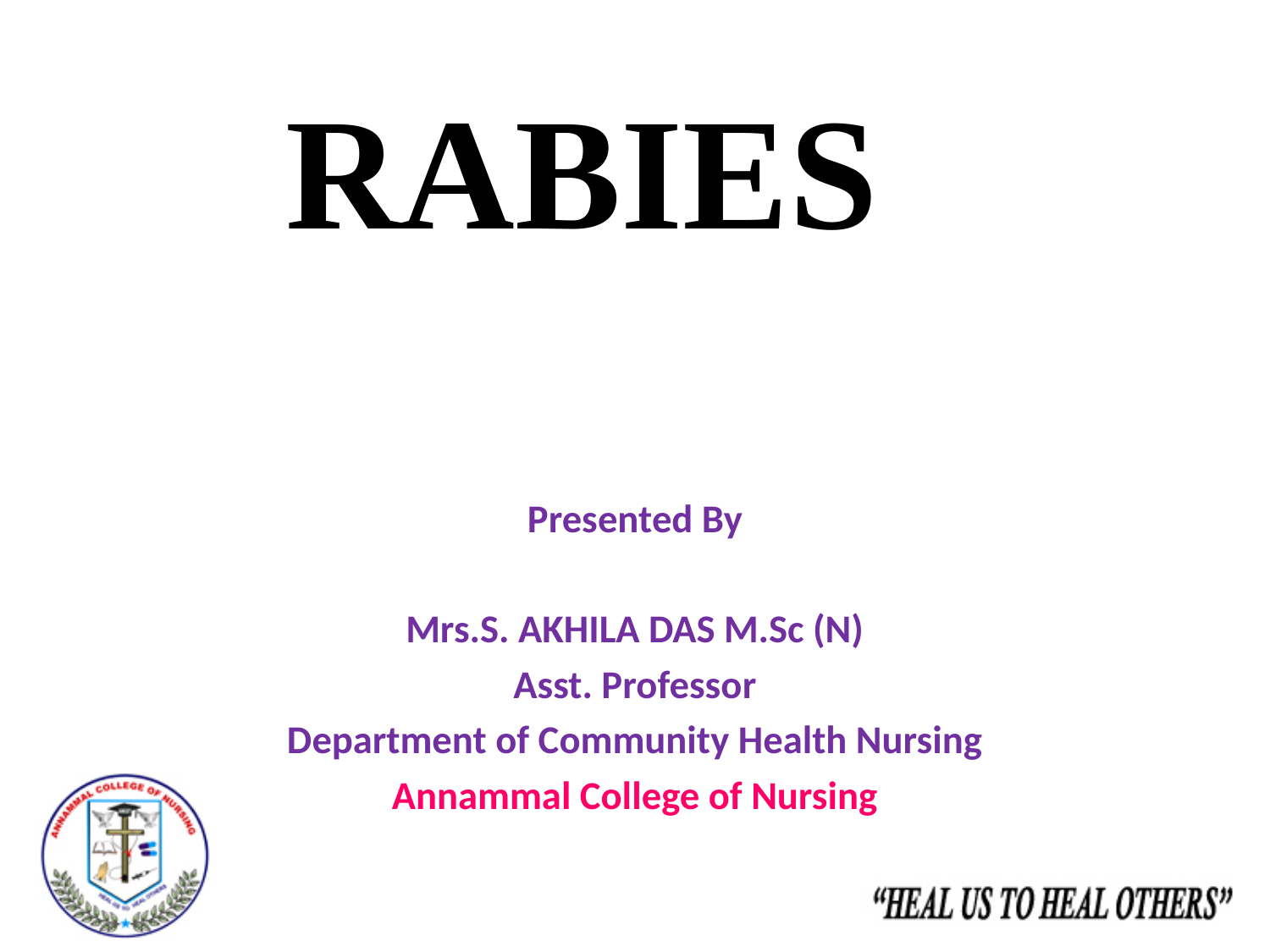

# RABIES
Presented By

Mrs.S. AKHILA DAS M.Sc (N)
Asst. Professor
Department of Community Health Nursing
Annammal College of Nursing